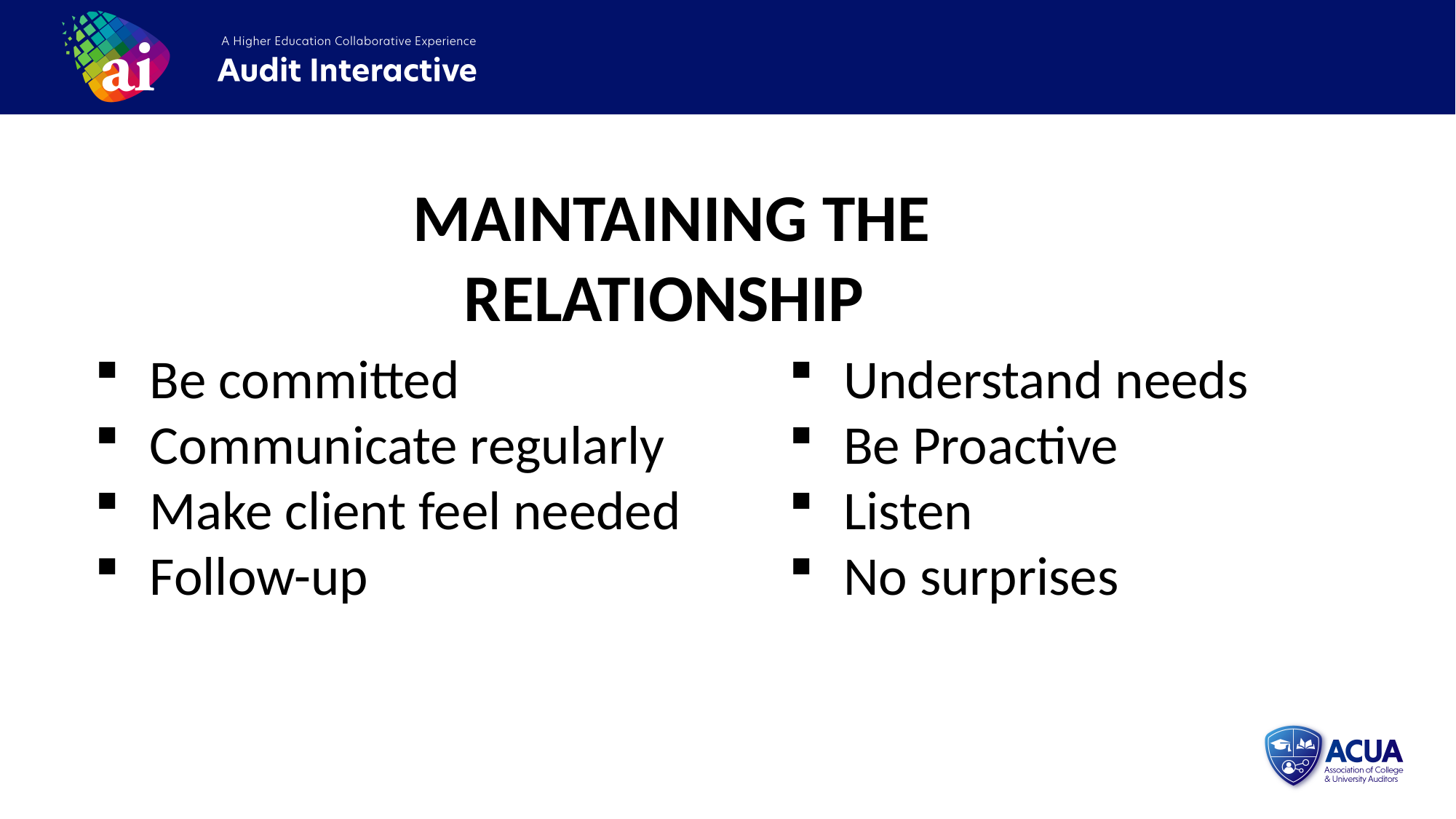

Maintaining the Relationship
Be committed
Communicate regularly
Make client feel needed
Follow-up

Understand needs
Be Proactive
Listen
No surprises